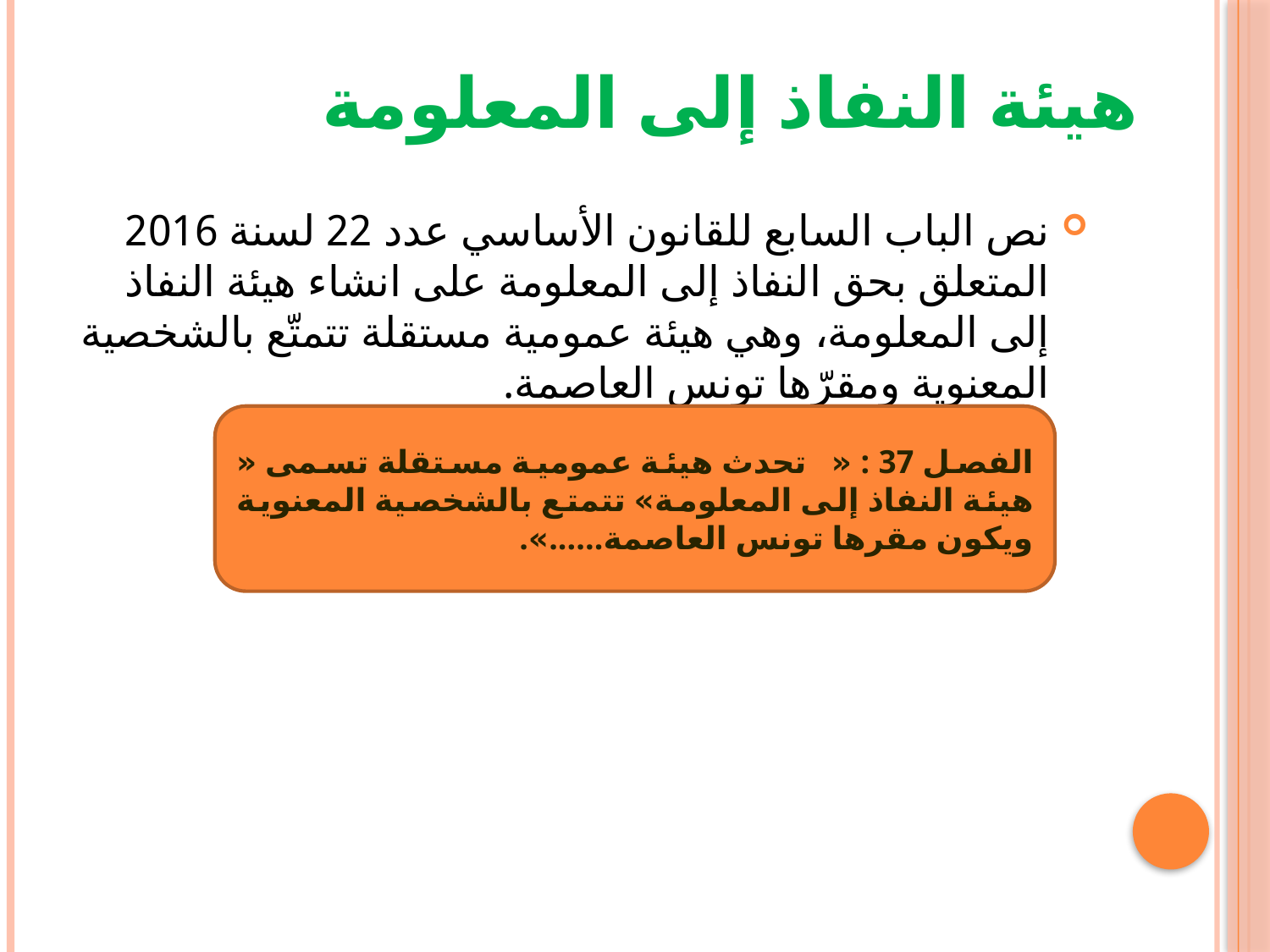

هيئة النفاذ إلى المعلومة
نص الباب السابع للقانون الأساسي عدد 22 لسنة 2016 المتعلق بحق النفاذ إلى المعلومة على انشاء هيئة النفاذ إلى المعلومة، وهي هيئة عمومية مستقلة تتمتّع بالشخصية المعنوية ومقرّها تونس العاصمة.

الفصل 37 : «   تحدث هيئة عمومية مستقلة تسمى « هيئة النفاذ إلى المعلومة» تتمتع بالشخصية المعنوية ويكون مقرها تونس العاصمة......».